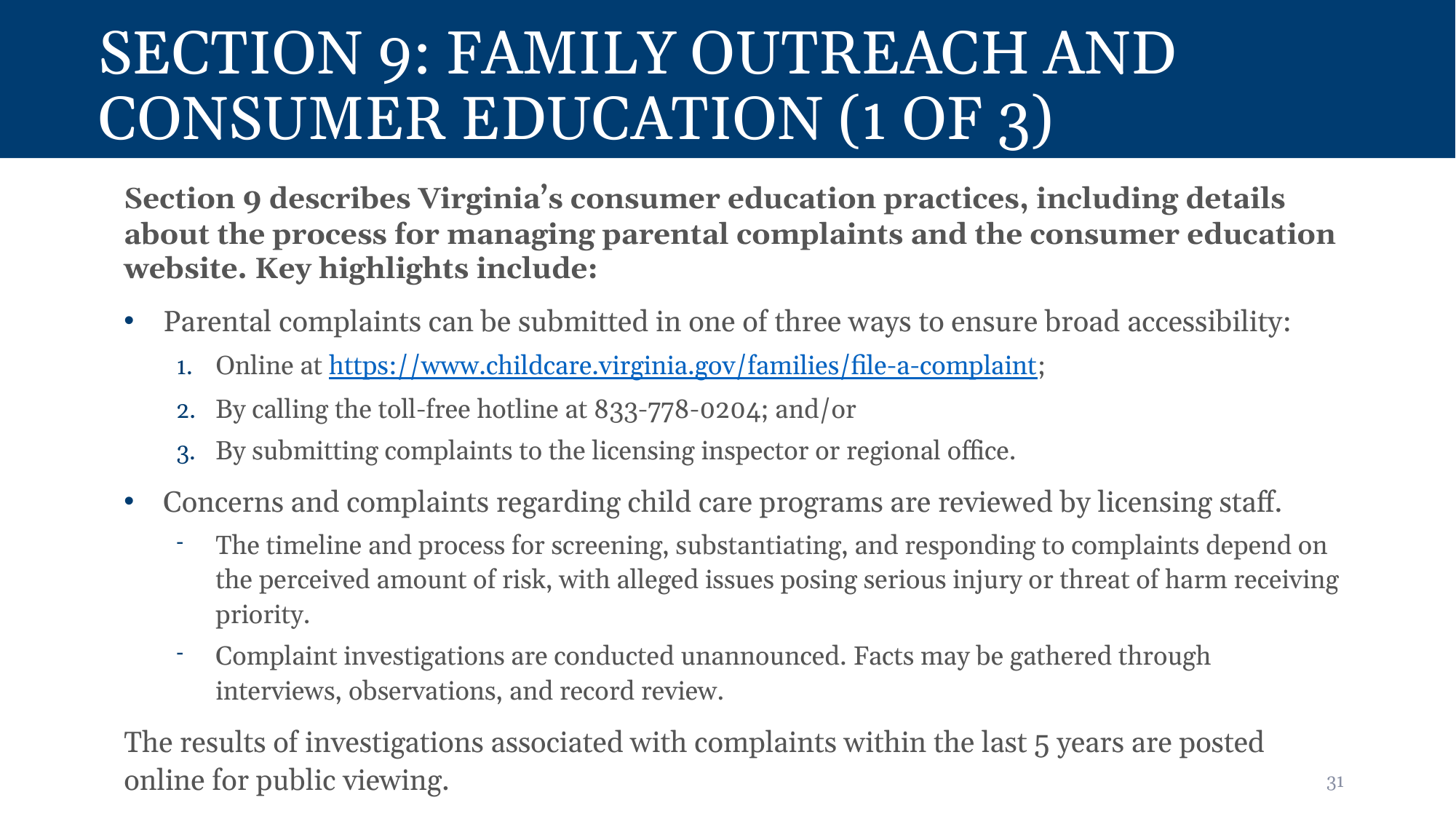

# Section 9: Family Outreach and Consumer Education (1 of 3)
Section 9 describes Virginia’s consumer education practices, including details about the process for managing parental complaints and the consumer education website. Key highlights include:
Parental complaints can be submitted in one of three ways to ensure broad accessibility:
Online at https://www.childcare.virginia.gov/families/file-a-complaint;
By calling the toll-free hotline at 833-778-0204; and/or
By submitting complaints to the licensing inspector or regional office.
Concerns and complaints regarding child care programs are reviewed by licensing staff.
The timeline and process for screening, substantiating, and responding to complaints depend on the perceived amount of risk, with alleged issues posing serious injury or threat of harm receiving priority.
Complaint investigations are conducted unannounced. Facts may be gathered through interviews, observations, and record review.
The results of investigations associated with complaints within the last 5 years are posted online for public viewing.

31